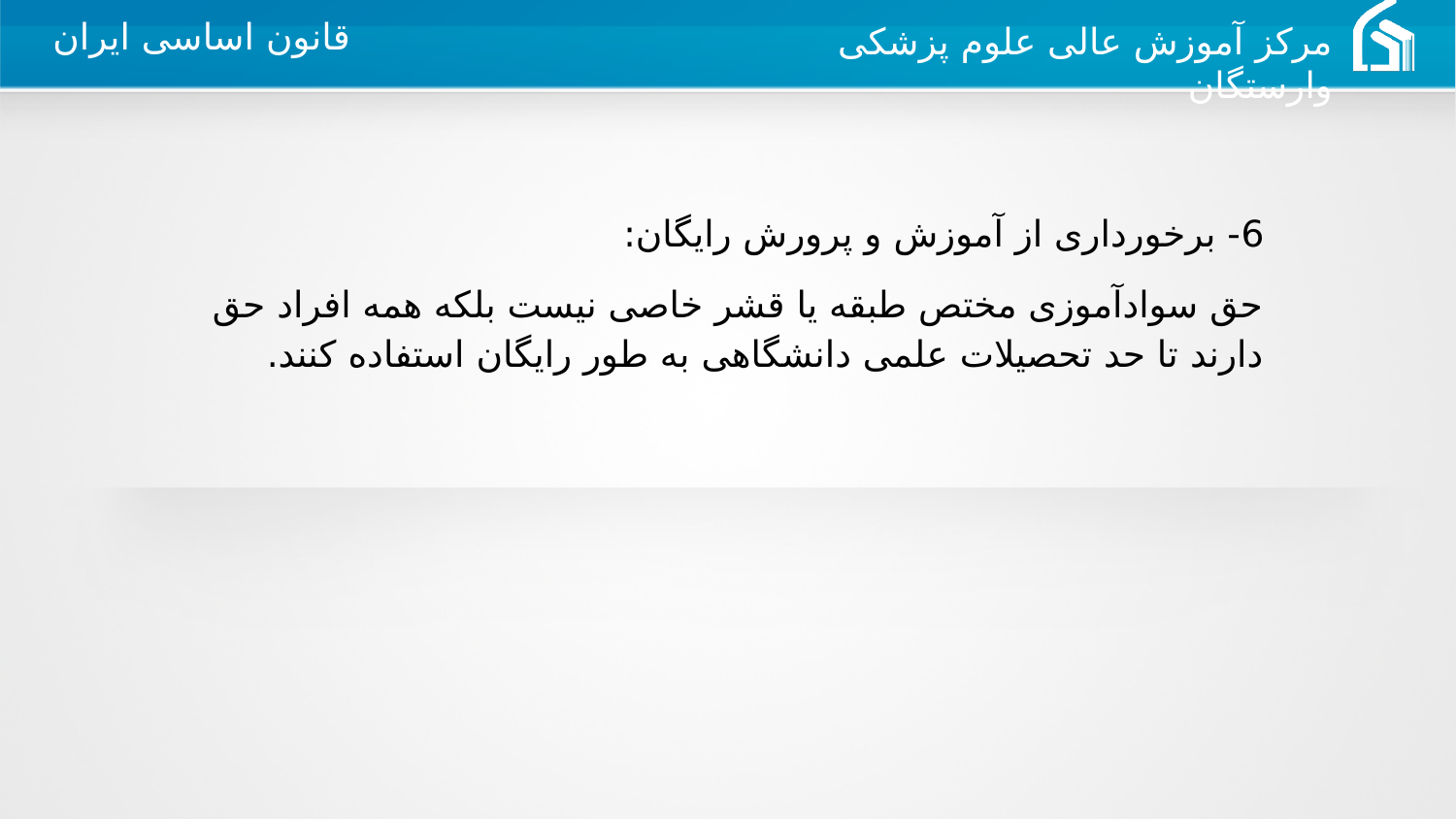

6- برخورداری از آموزش و پرورش رایگان:
حق سوادآموزی مختص طبقه یا قشر خاصی نیست بلکه همه افراد حق دارند تا حد تحصیلات علمی دانشگاهی به طور رایگان استفاده کنند.